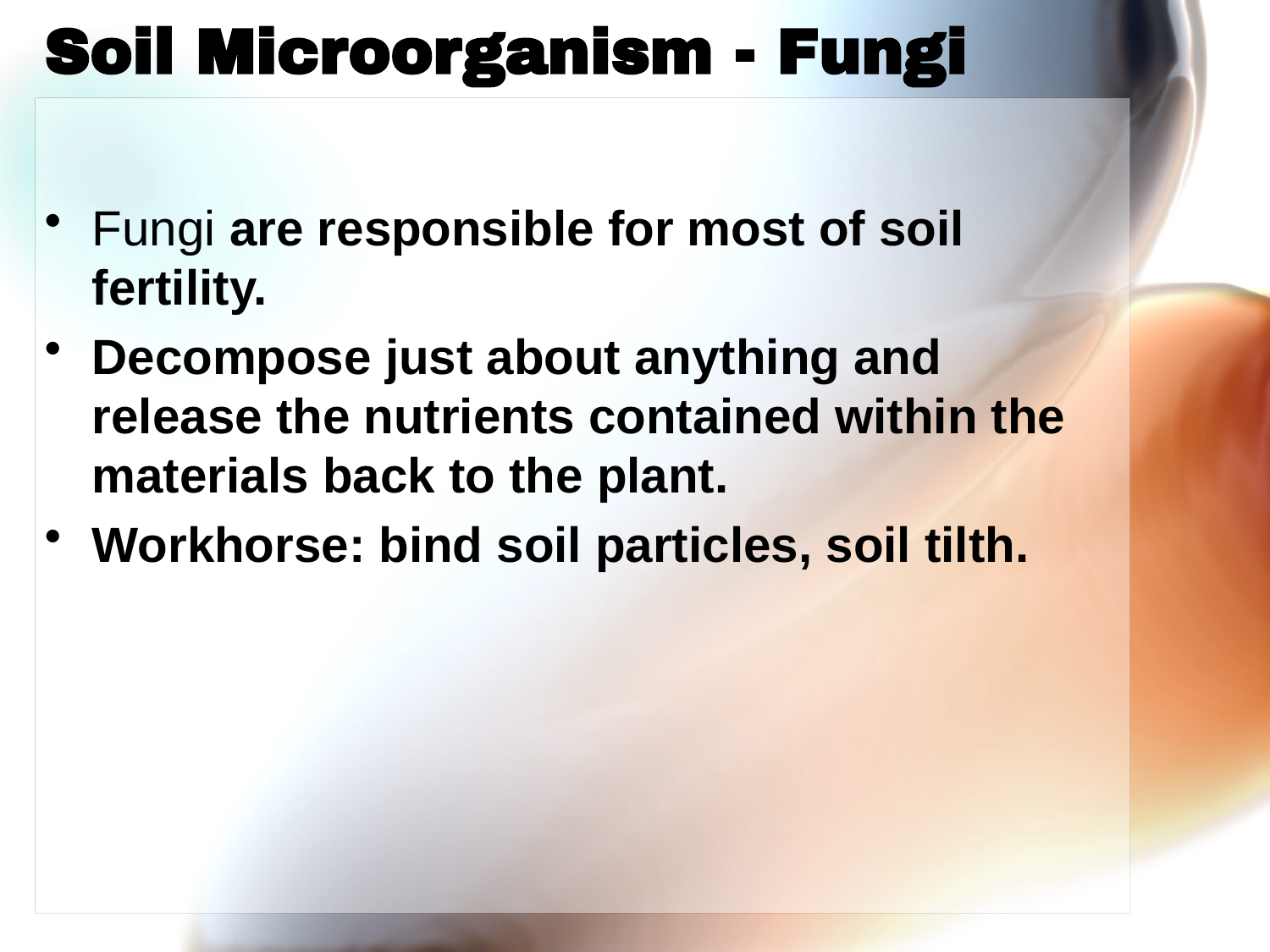

# Soil Microorganism - Fungi
Fungi are responsible for most of soil fertility.
Decompose just about anything and release the nutrients contained within the materials back to the plant.
Workhorse: bind soil particles, soil tilth.